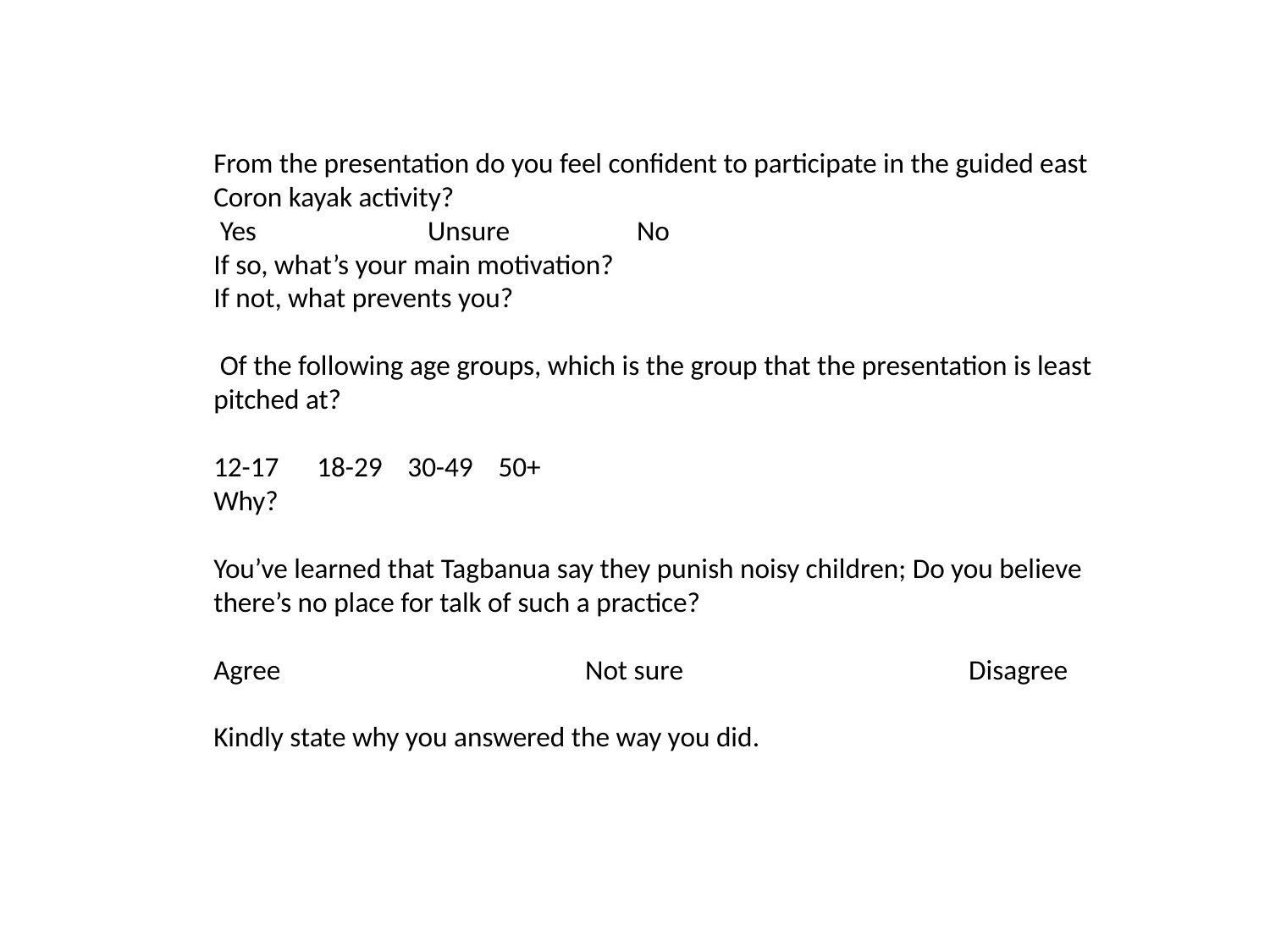

From the presentation do you feel confident to participate in the guided east Coron kayak activity?
 Yes                           Unsure                    No
If so, what’s your main motivation?
If not, what prevents you?

 Of the following age groups, which is the group that the presentation is least pitched at?

12-17      18-29    30-49    50+
Why?

You’ve learned that Tagbanua say they punish noisy children; Do you believe there’s no place for talk of such a practice?

Agree                                                Not sure                                             Disagree

Kindly state why you answered the way you did.